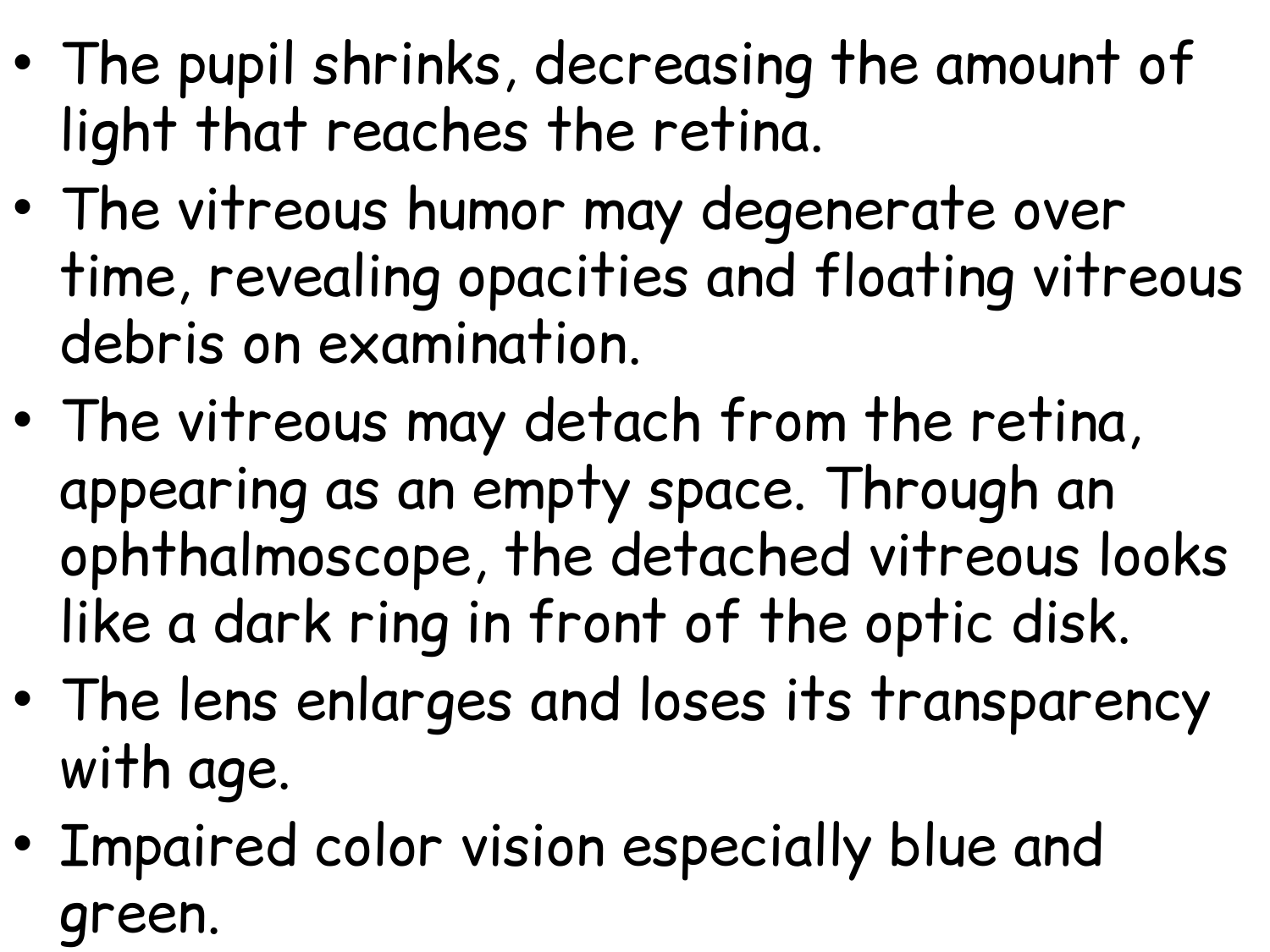

The pupil shrinks, decreasing the amount of light that reaches the retina.
The vitreous humor may degenerate over time, revealing opacities and floating vitreous debris on examination.
The vitreous may detach from the retina, appearing as an empty space. Through an ophthalmoscope, the detached vitreous looks like a dark ring in front of the optic disk.
The lens enlarges and loses its transparency with age.
Impaired color vision especially blue and green.

#